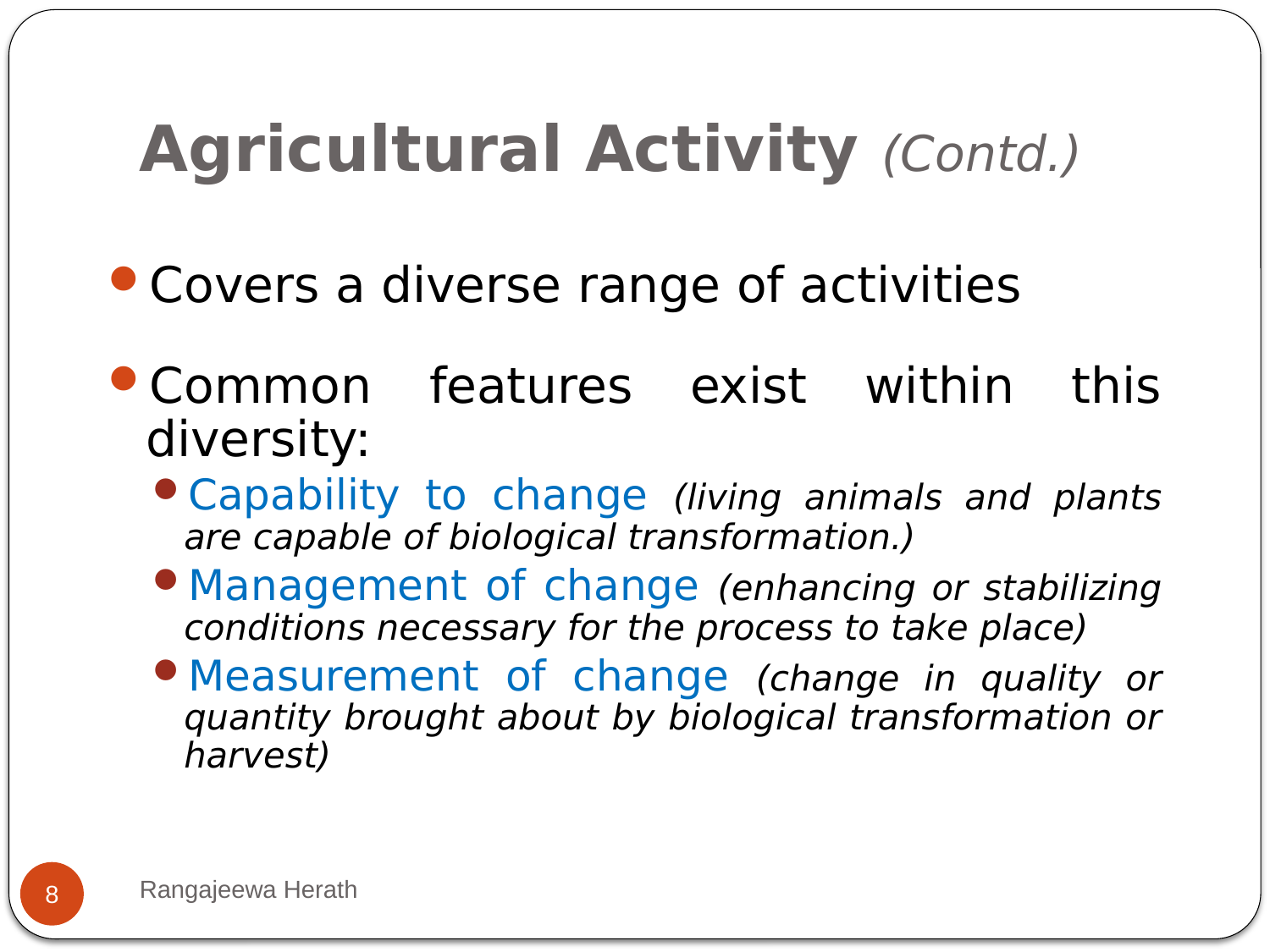

# Agricultural Activity (Contd.)
Covers a diverse range of activities

Common features exist within this diversity:
Capability to change (living animals and plants are capable of biological transformation.)
Management of change (enhancing or stabilizing conditions necessary for the process to take place)
Measurement of change (change in quality or quantity brought about by biological transformation or harvest)

Rangajeewa Herath
8